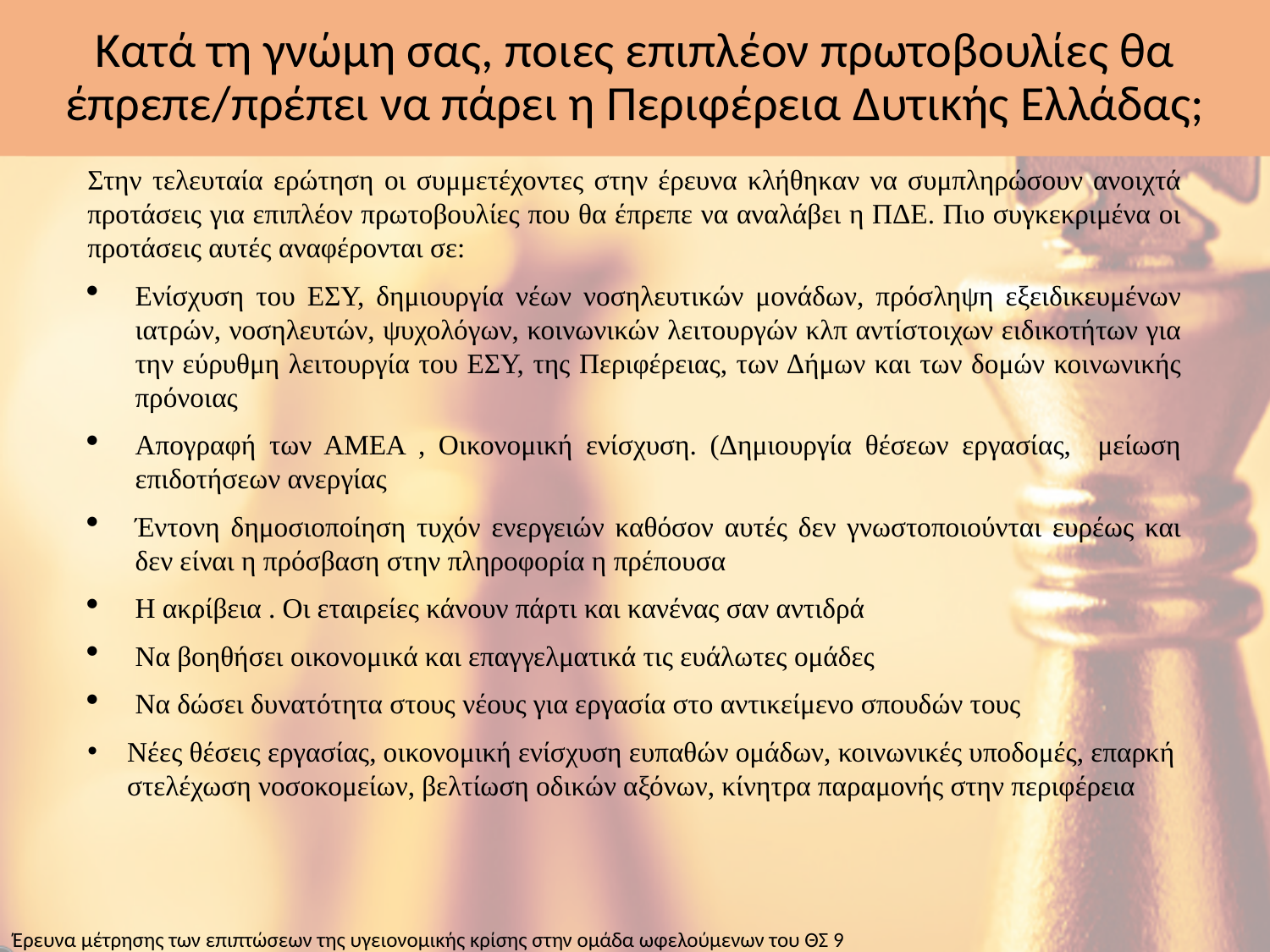

# Κατά τη γνώμη σας, ποιες επιπλέον πρωτοβουλίες θα έπρεπε/πρέπει να πάρει η Περιφέρεια Δυτικής Ελλάδας;

Στην τελευταία ερώτηση οι συμμετέχοντες στην έρευνα κλήθηκαν να συμπληρώσουν ανοιχτά προτάσεις για επιπλέον πρωτοβουλίες που θα έπρεπε να αναλάβει η ΠΔΕ. Πιο συγκεκριμένα οι προτάσεις αυτές αναφέρονται σε:
Ενίσχυση του ΕΣΥ, δημιουργία νέων νοσηλευτικών μονάδων, πρόσληψη εξειδικευμένων ιατρών, νοσηλευτών, ψυχολόγων, κοινωνικών λειτουργών κλπ αντίστοιχων ειδικοτήτων για την εύρυθμη λειτουργία του ΕΣΥ, της Περιφέρειας, των Δήμων και των δομών κοινωνικής πρόνοιας
Απογραφή των ΑΜΕΑ , Οικονομική ενίσχυση. (Δημιουργία θέσεων εργασίας,  μείωση επιδοτήσεων ανεργίας
Έντονη δημοσιοποίηση τυχόν ενεργειών καθόσον αυτές δεν γνωστοποιούνται ευρέως και δεν είναι η πρόσβαση στην πληροφορία η πρέπουσα
Η ακρίβεια . Οι εταιρείες κάνουν πάρτι και κανένας σαν αντιδρά
Να βοηθήσει οικονομικά και επαγγελματικά τις ευάλωτες ομάδες
Να δώσει δυνατότητα στους νέους για εργασία στο αντικείμενο σπουδών τους
Νέες θέσεις εργασίας, οικονομική ενίσχυση ευπαθών ομάδων, κοινωνικές υποδομές, επαρκή στελέχωση νοσοκομείων, βελτίωση οδικών αξόνων, κίνητρα παραμονής στην περιφέρεια
Έρευνα μέτρησης των επιπτώσεων της υγειονομικής κρίσης στην ομάδα ωφελούμενων του ΘΣ 9